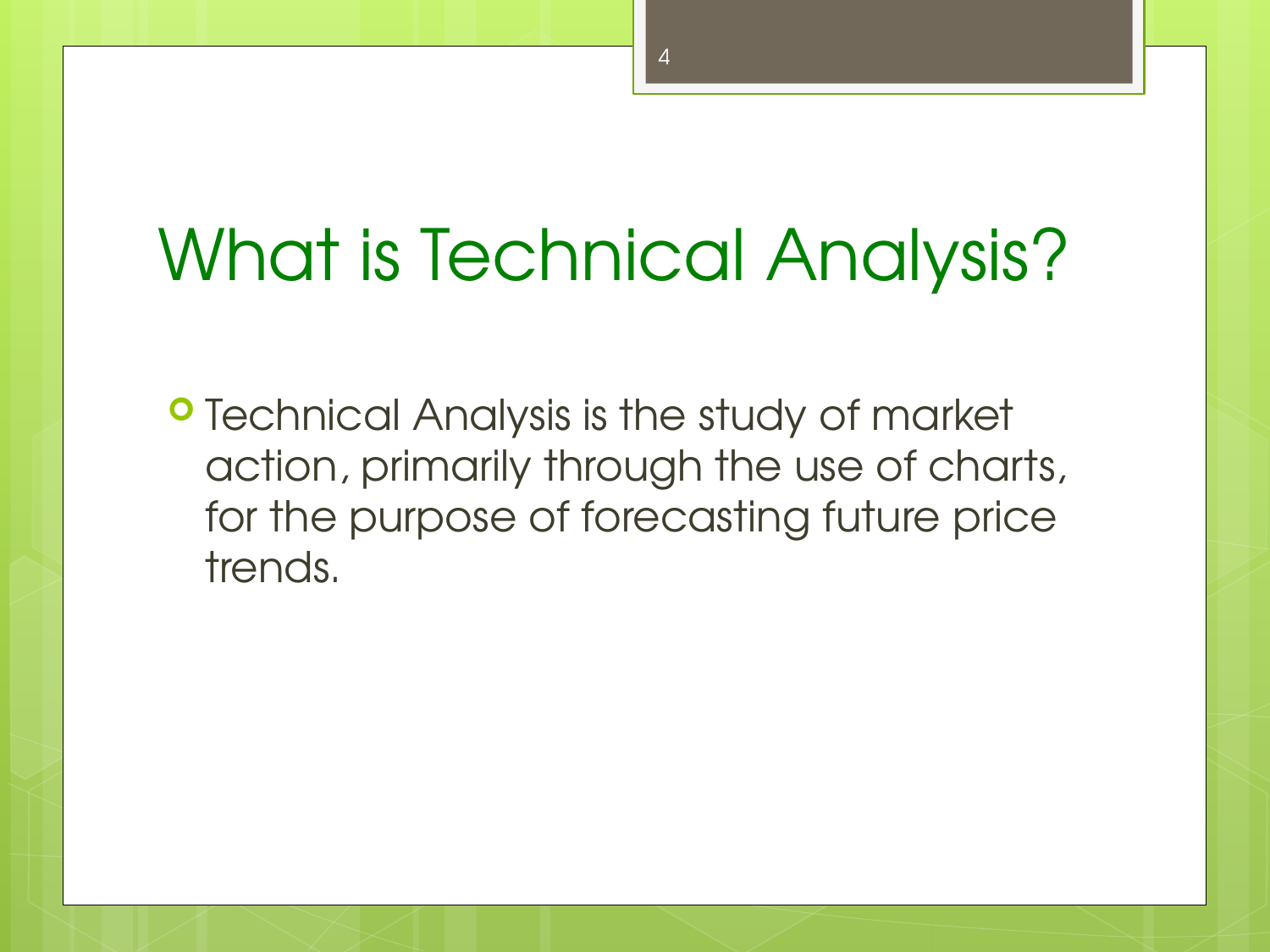

4
# What is Technical Analysis?

Technical Analysis is the study of market action, primarily through the use of charts, for the purpose of forecasting future price trends.